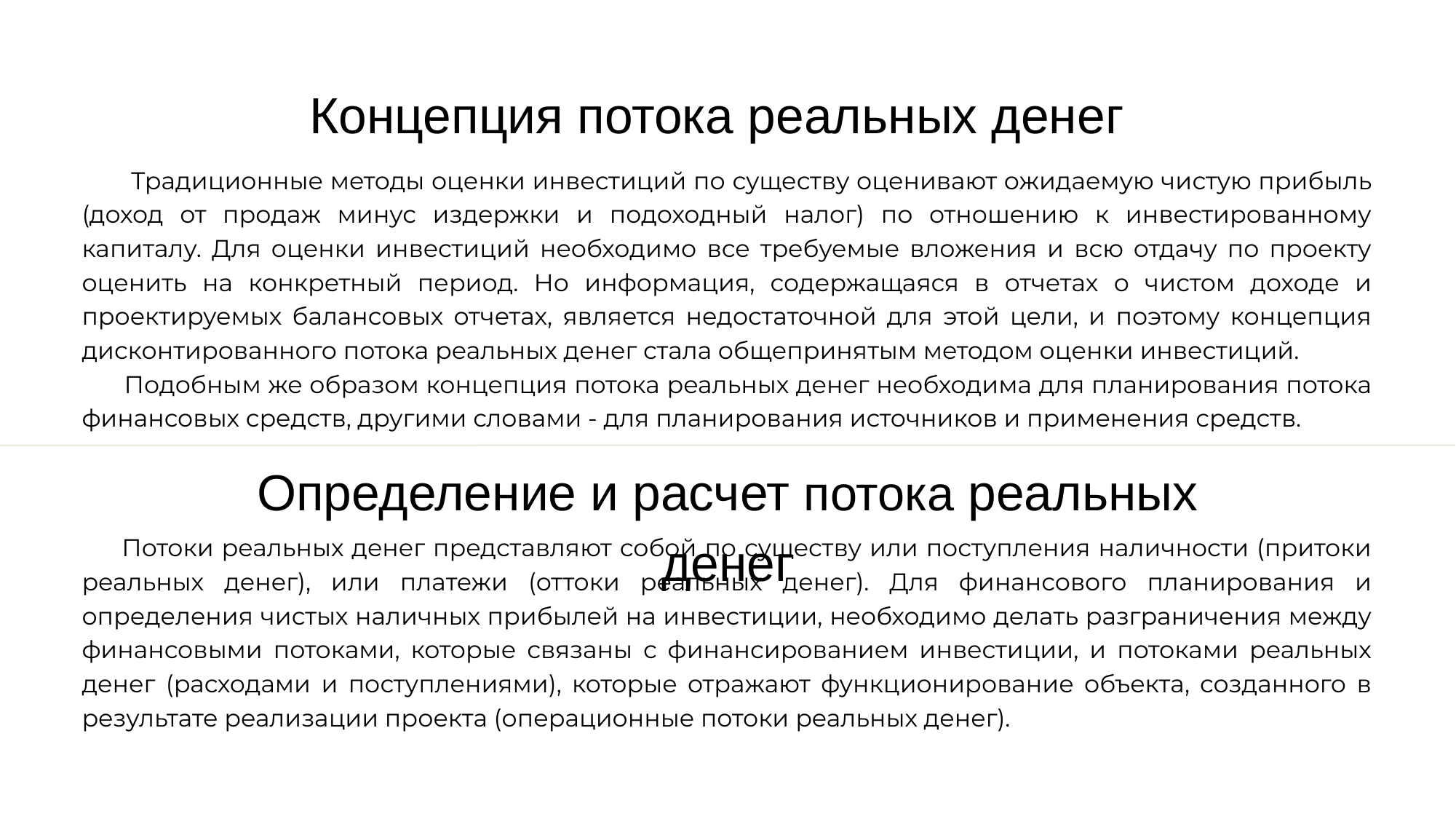

Концепция потока реальных денег
       Традиционные методы оценки инвестиций по существу оценивают ожидаемую чистую прибыль (доход от продаж минус издержки и подоходный налог) по отношению к инвестированному капиталу. Для оценки инвестиций необходимо все требуемые вложения и всю отдачу по проекту оценить на конкретный период. Но информация, содержащаяся в отчетах о чистом доходе и проектируемых балансовых отчетах, является недостаточной для этой цели, и поэтому концепция дисконтированного потока реальных денег стала общепринятым методом оценки инвестиций.
      Подобным же образом концепция потока реальных денег необходима для планирования потока финансовых средств, другими словами - для планирования источников и применения средств.

Определение и расчет потока реальных денег
     Потоки реальных денег представляют собой по существу или поступления наличности (притоки реальных денег), или платежи (оттоки реальных денег). Для финансового планирования и определения чистых наличных прибылей на инвестиции, необходимо делать разграничения между финансовыми потоками, которые связаны с финансированием инвестиции, и потоками реальных денег (расходами и поступлениями), которые отражают функционирование объекта, созданного в результате реализации проекта (операционные потоки реальных денег).